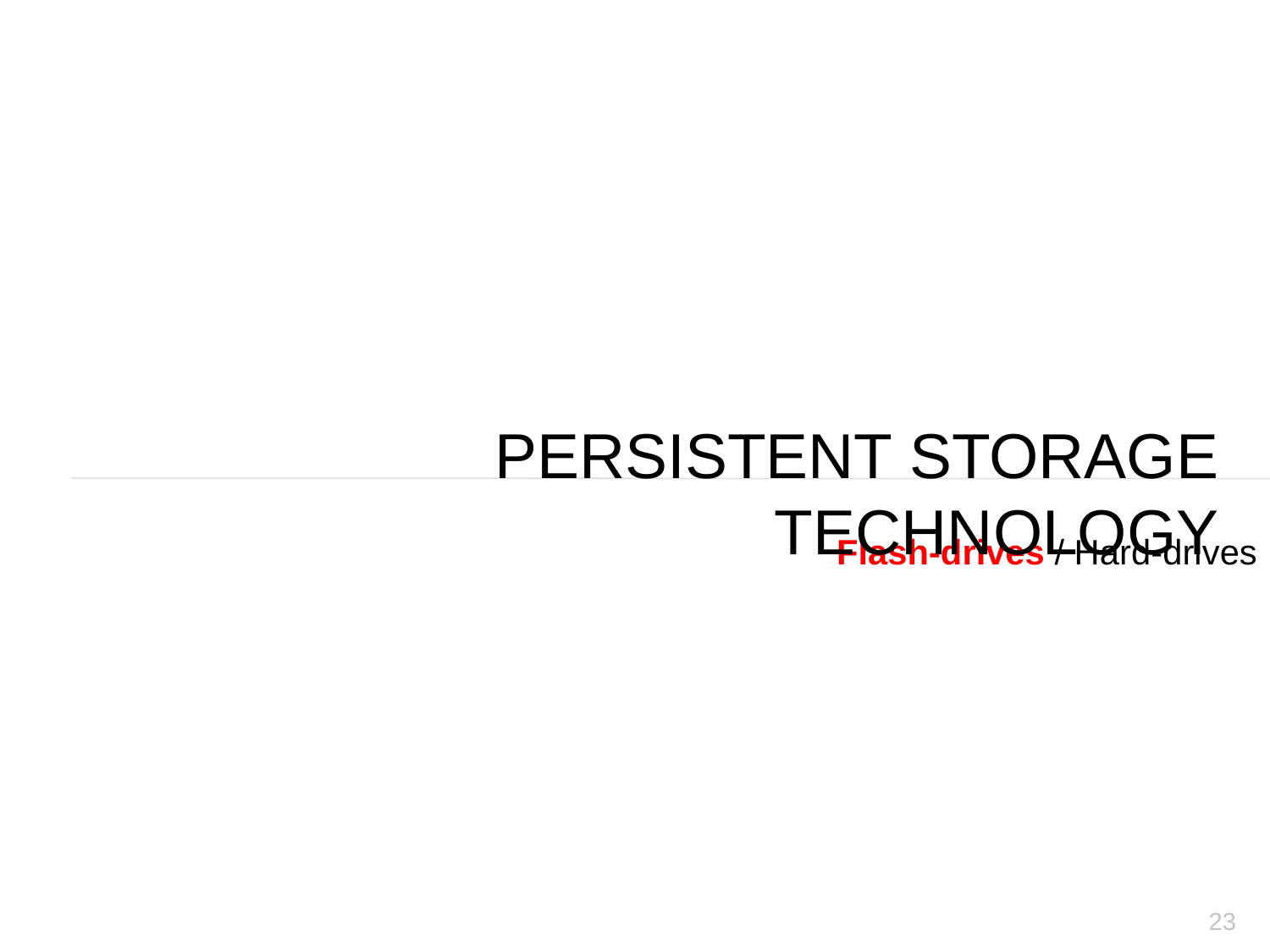

Flash-drives / Hard-drives
# Persistent Storage Technology
23